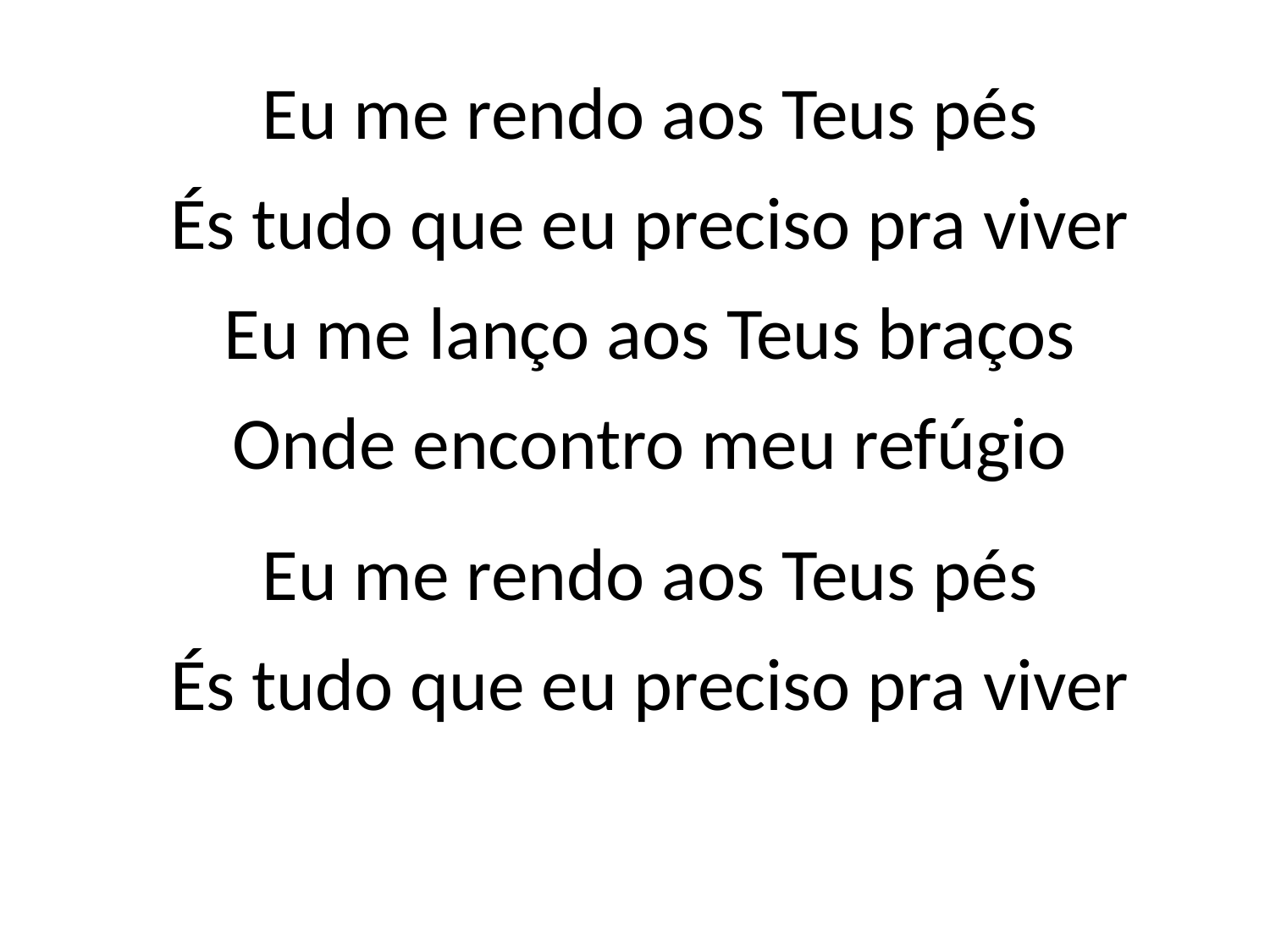

Eu me rendo aos Teus pés

És tudo que eu preciso pra viver

Eu me lanço aos Teus braços

Onde encontro meu refúgio

Eu me rendo aos Teus pés

És tudo que eu preciso pra viver
#